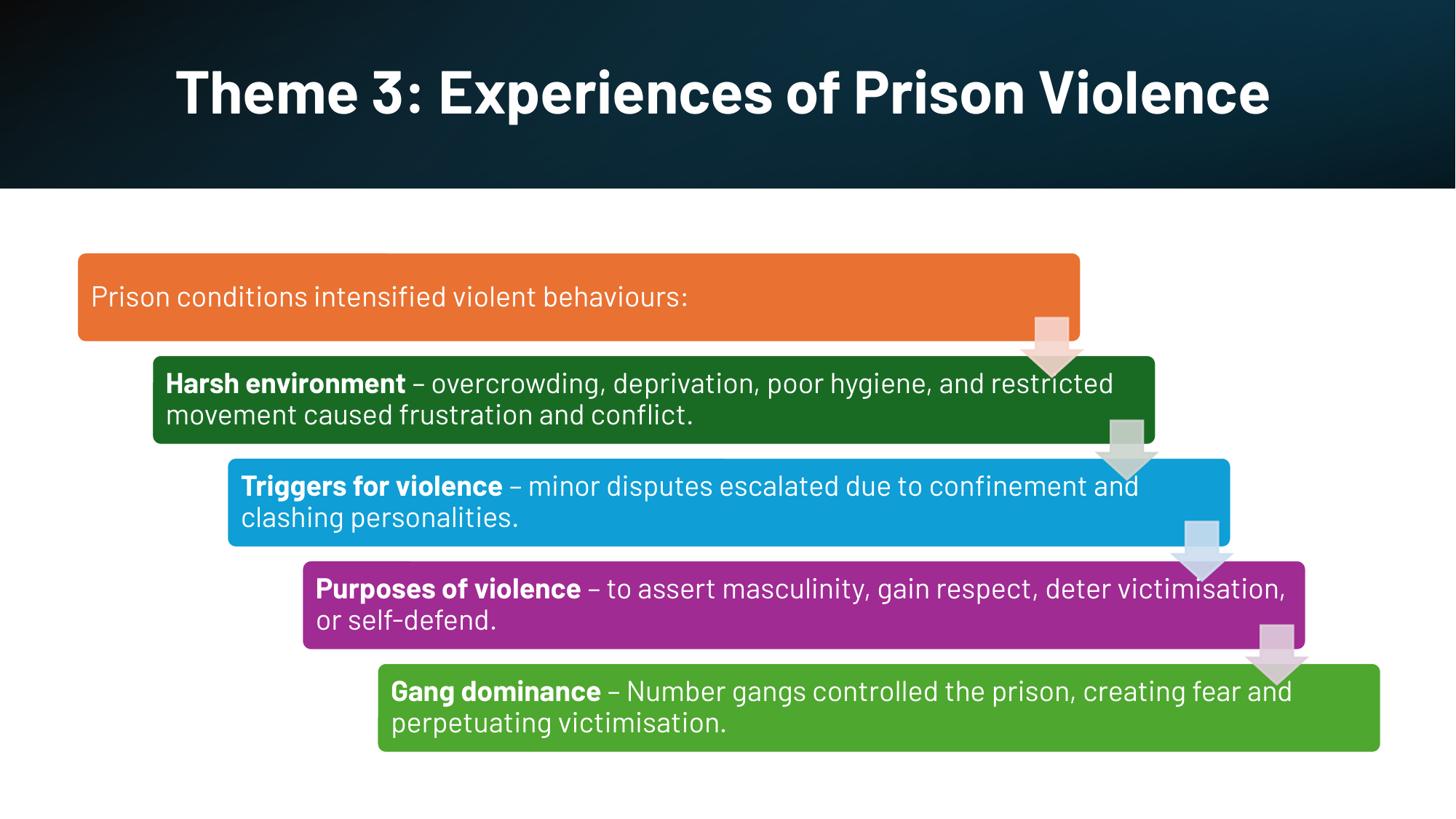

# Theme 3: Experiences of Prison Violence
Prison conditions intensified violent behaviours:
Harsh environment – overcrowding, deprivation, poor hygiene, and restricted movement caused frustration and conflict.
Triggers for violence – minor disputes escalated due to confinement and clashing personalities.
Purposes of violence – to assert masculinity, gain respect, deter victimisation, or self-defend.
Gang dominance – Number gangs controlled the prison, creating fear and perpetuating victimisation.